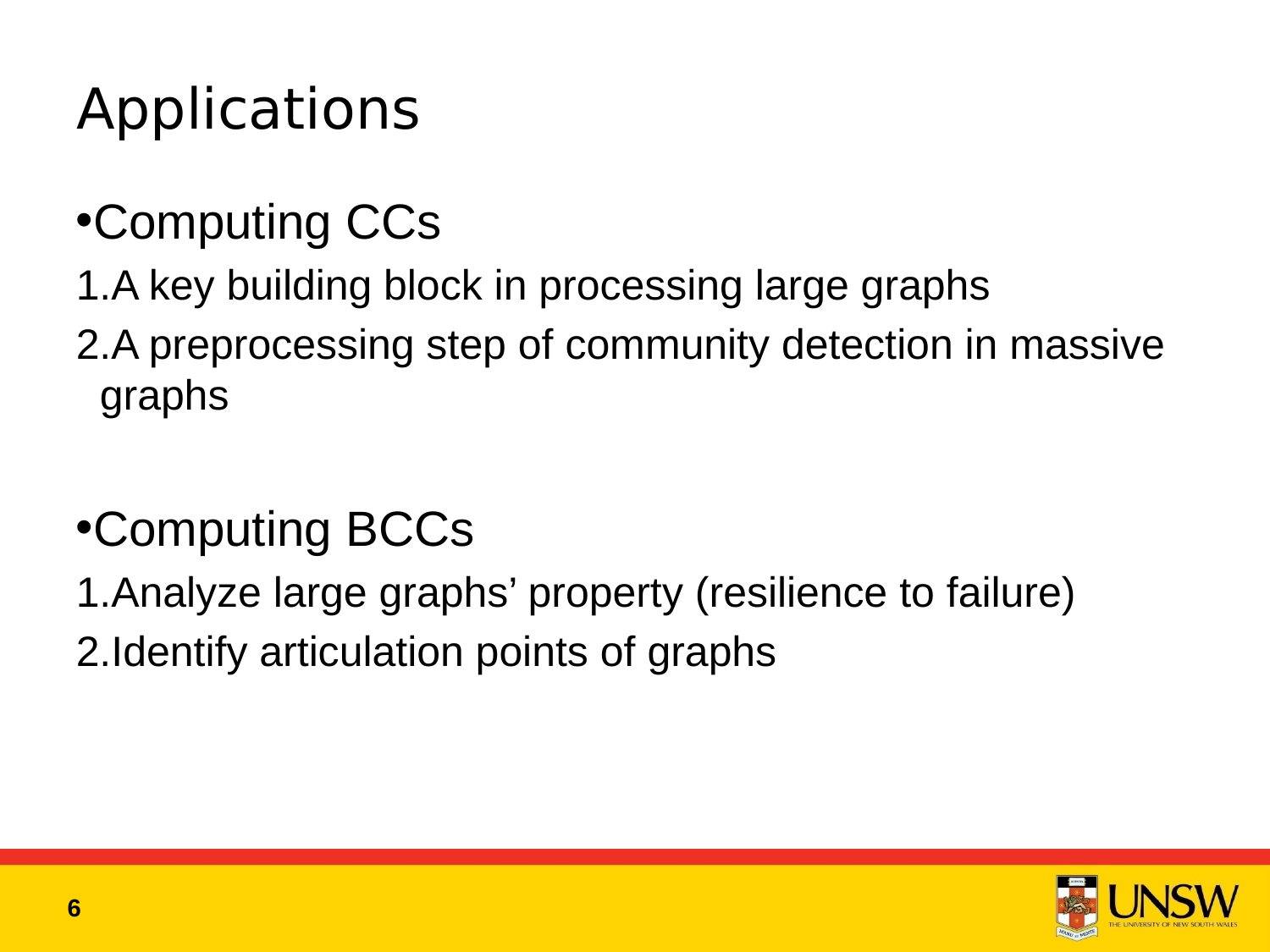

# Applications
Computing CCs
A key building block in processing large graphs
A preprocessing step of community detection in massive graphs

Computing BCCs
Analyze large graphs’ property (resilience to failure)
Identify articulation points of graphs